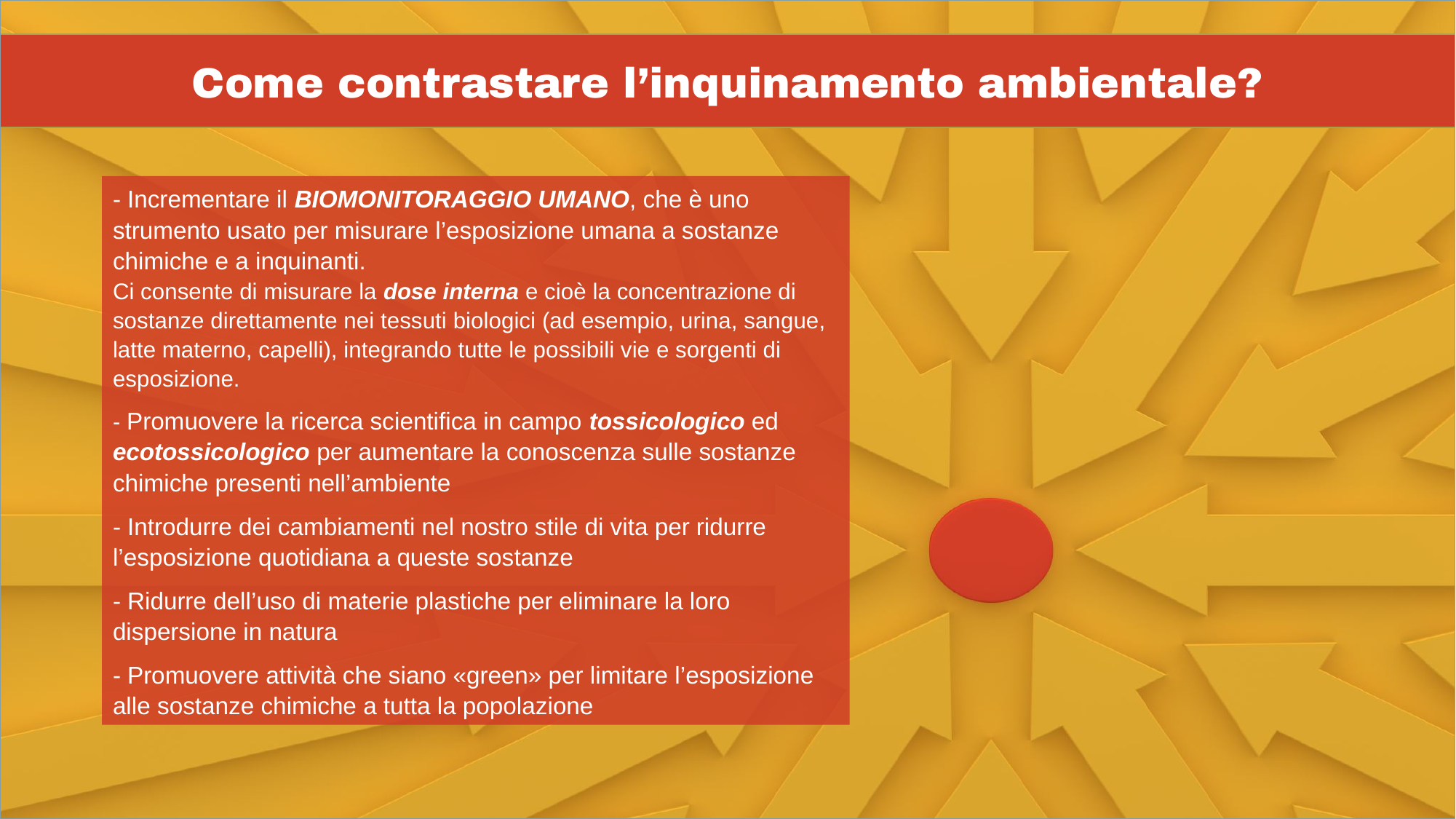

Come contrastare l’inquinamento ambientale?
- Incrementare il BIOMONITORAGGIO UMANO, che è uno strumento usato per misurare l’esposizione umana a sostanze chimiche e a inquinanti.
Ci consente di misurare la dose interna e cioè la concentrazione di sostanze direttamente nei tessuti biologici (ad esempio, urina, sangue, latte materno, capelli), integrando tutte le possibili vie e sorgenti di esposizione.
- Promuovere la ricerca scientifica in campo tossicologico ed ecotossicologico per aumentare la conoscenza sulle sostanze chimiche presenti nell’ambiente
- Introdurre dei cambiamenti nel nostro stile di vita per ridurre l’esposizione quotidiana a queste sostanze
- Ridurre dell’uso di materie plastiche per eliminare la loro dispersione in natura
- Promuovere attività che siano «green» per limitare l’esposizione alle sostanze chimiche a tutta la popolazione